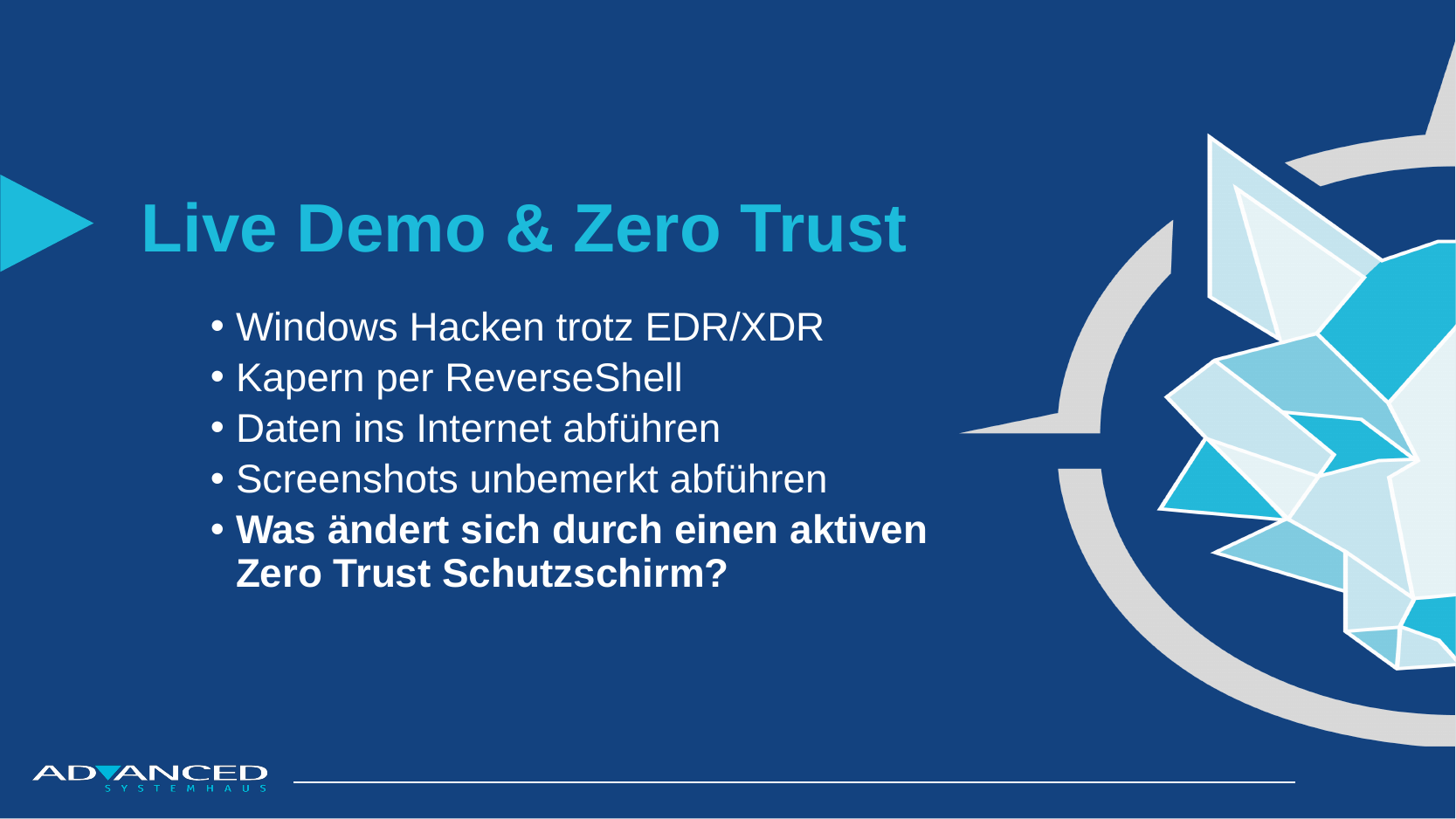

Live Demo & Zero Trust
Windows Hacken trotz EDR/XDR
Kapern per ReverseShell
Daten ins Internet abführen
Screenshots unbemerkt abführen
Was ändert sich durch einen aktiven
Zero Trust Schutzschirm?